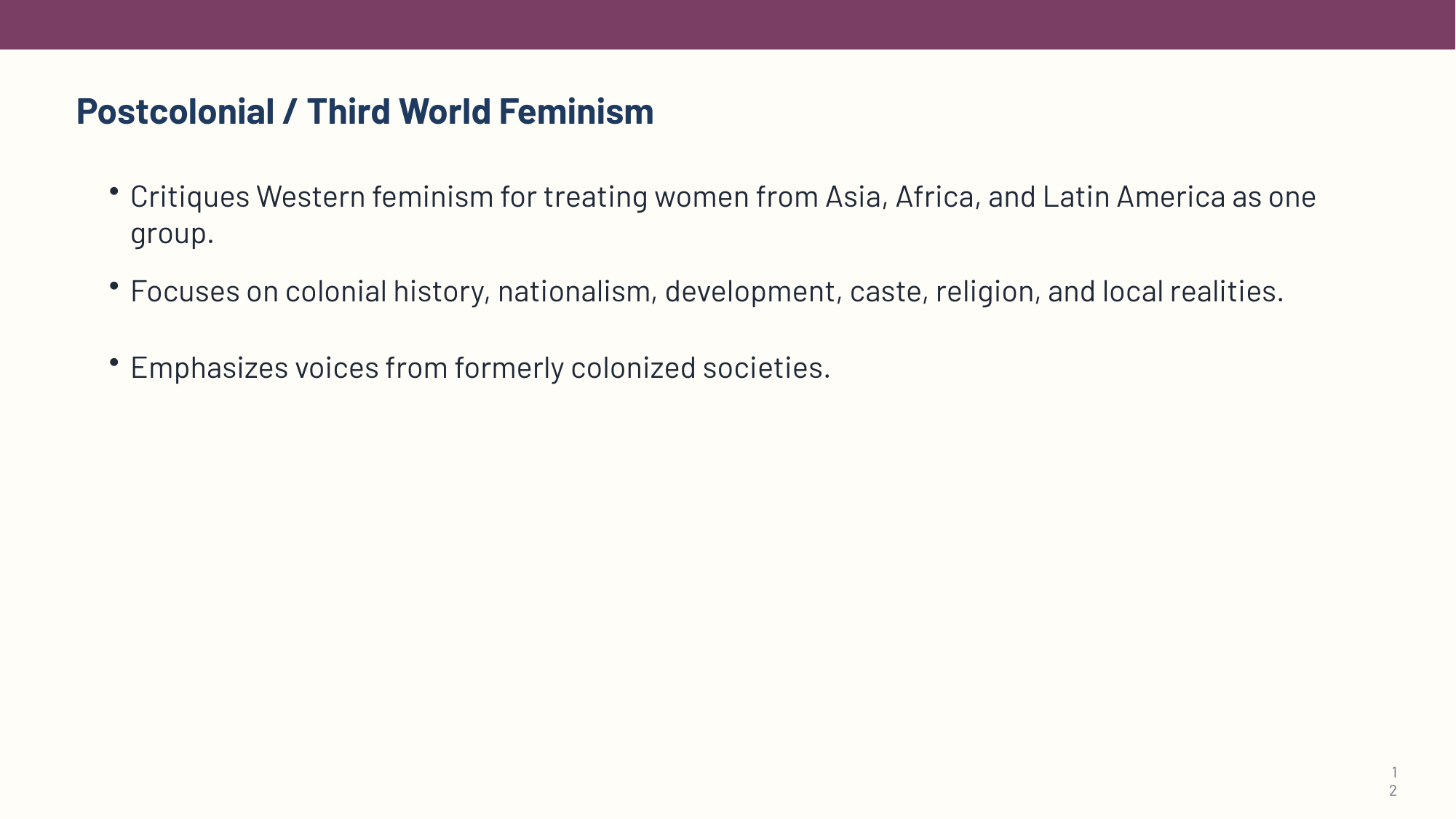

Postcolonial / Third World Feminism
Critiques Western feminism for treating women from Asia, Africa, and Latin America as one group.
Focuses on colonial history, nationalism, development, caste, religion, and local realities.
Emphasizes voices from formerly colonized societies.
12